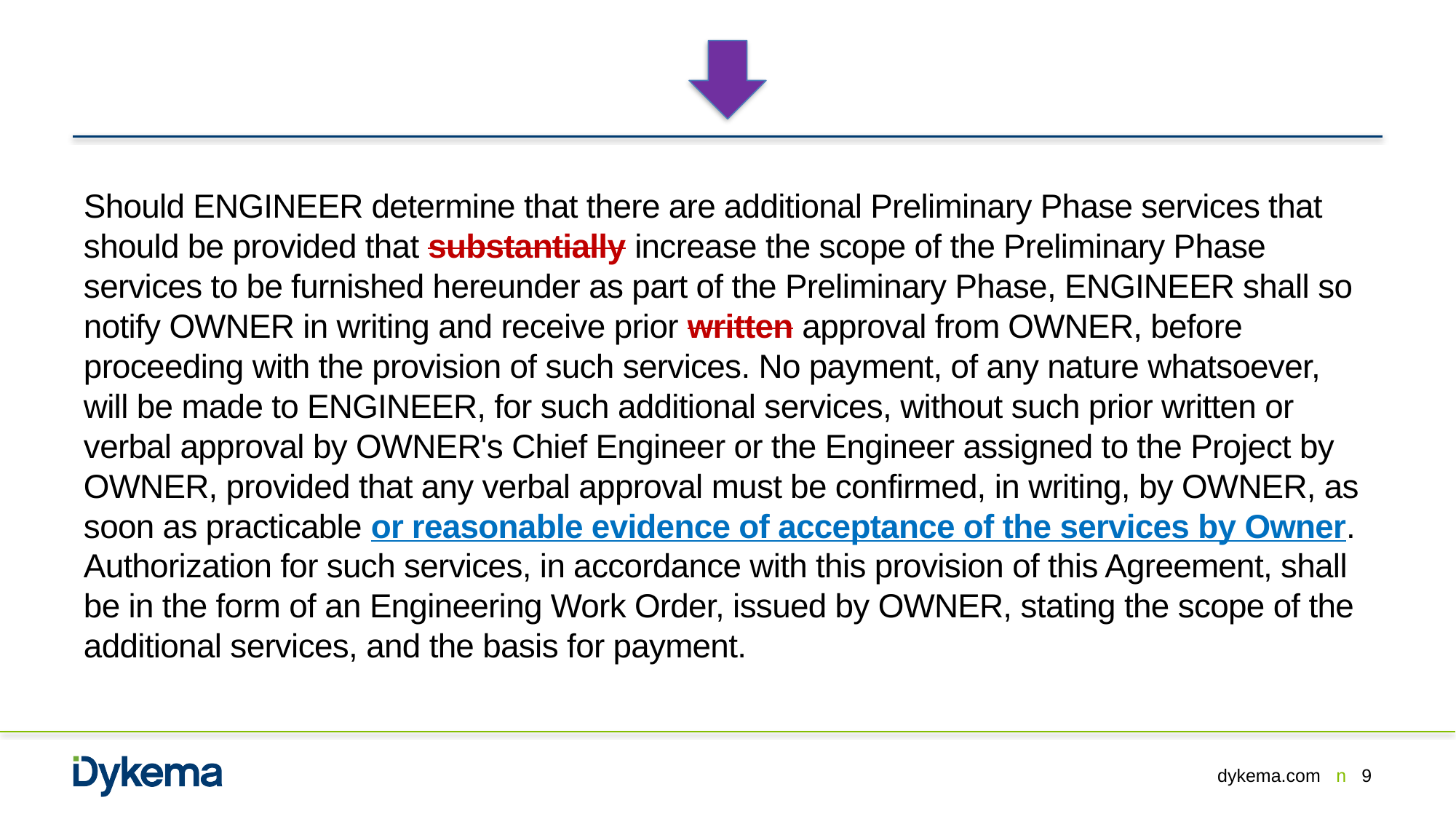

Should ENGINEER determine that there are additional Preliminary Phase services that should be provided that substantially increase the scope of the Preliminary Phase services to be furnished hereunder as part of the Preliminary Phase, ENGINEER shall so notify OWNER in writing and receive prior written approval from OWNER, before proceeding with the provision of such services. No payment, of any nature whatsoever, will be made to ENGINEER, for such additional services, without such prior written or verbal approval by OWNER's Chief Engineer or the Engineer assigned to the Project by OWNER, provided that any verbal approval must be confirmed, in writing, by OWNER, as soon as practicable or reasonable evidence of acceptance of the services by Owner. Authorization for such services, in accordance with this provision of this Agreement, shall be in the form of an Engineering Work Order, issued by OWNER, stating the scope of the additional services, and the basis for payment.